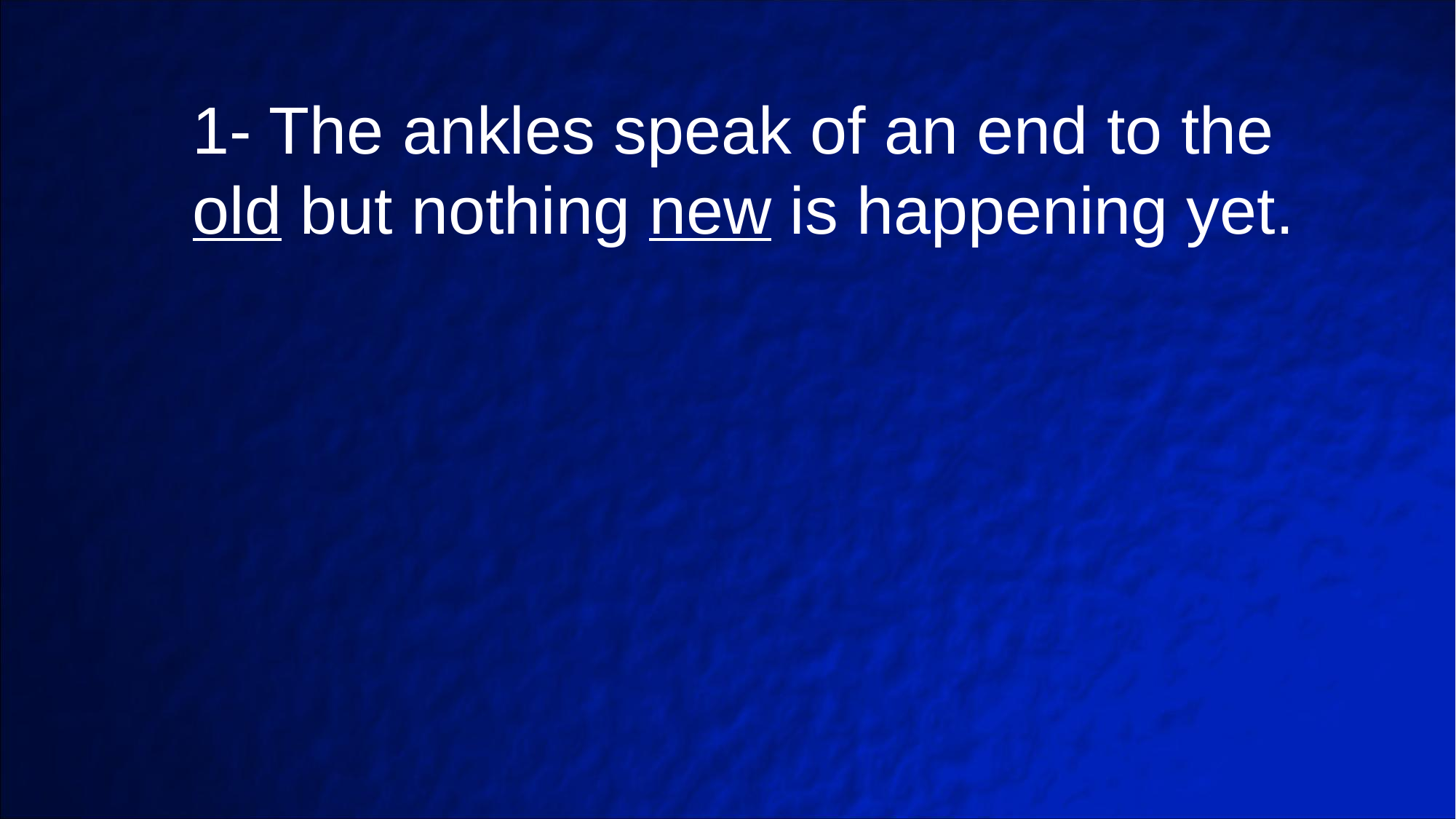

1- The ankles speak of an end to the old but nothing new is happening yet.